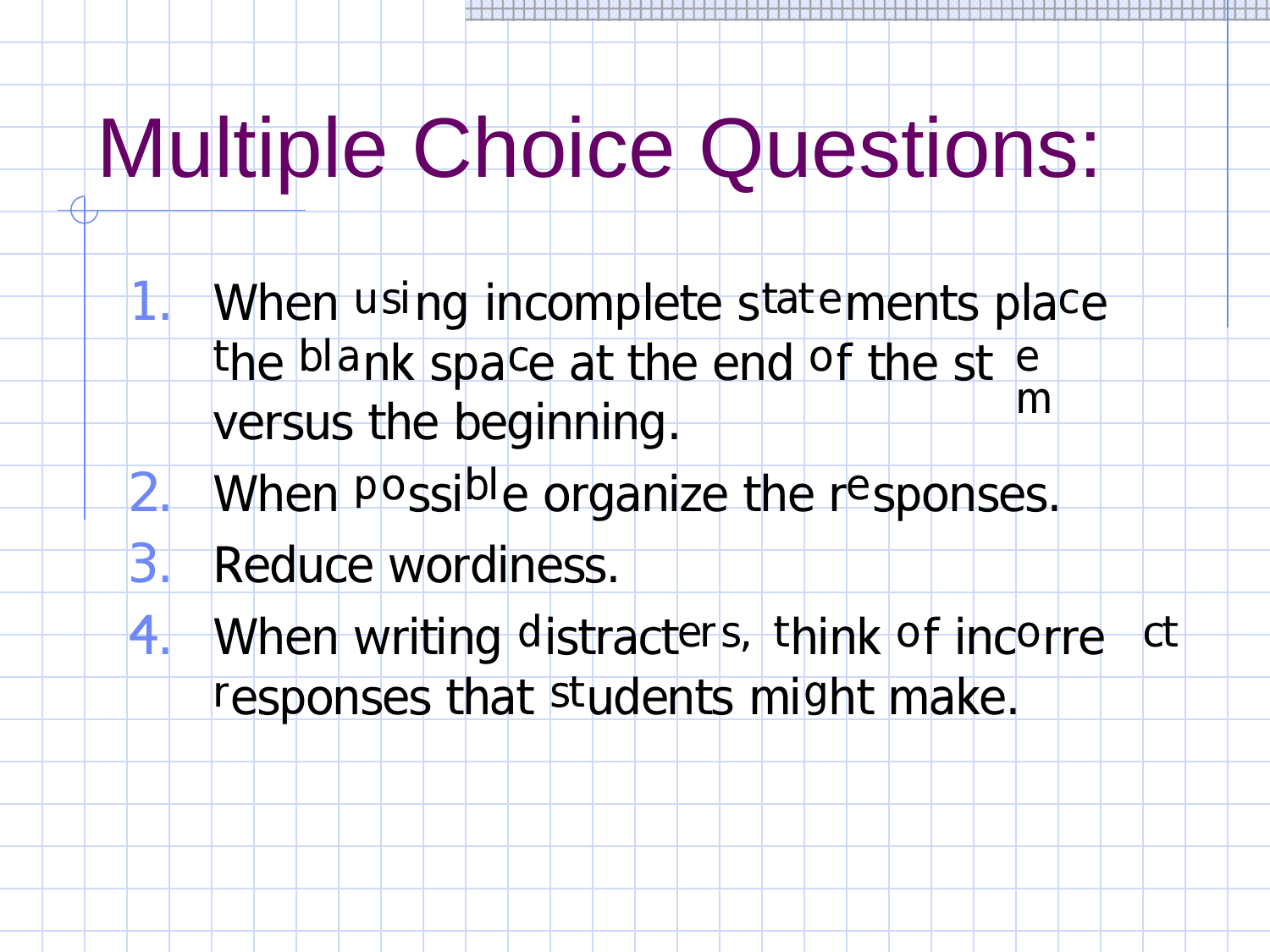

Multiple
Choice
Questions:

1.
When
ng incomplete s
ments pla
e

u
si

tat
e

c

he
nk
spa
e at the end
f the st

t

bl
a

c

o

em

versus
the beginning.

2.

p
o

bl

e

When
ssi
e organize
the
r
sponses.

3.
educe
rdiness.

R

w
o

4.
When writing
istract
hink
f inc
rre

d

er
s,
t

o

o

ct

esponses that
udents
mi
ht make.

r

st

g